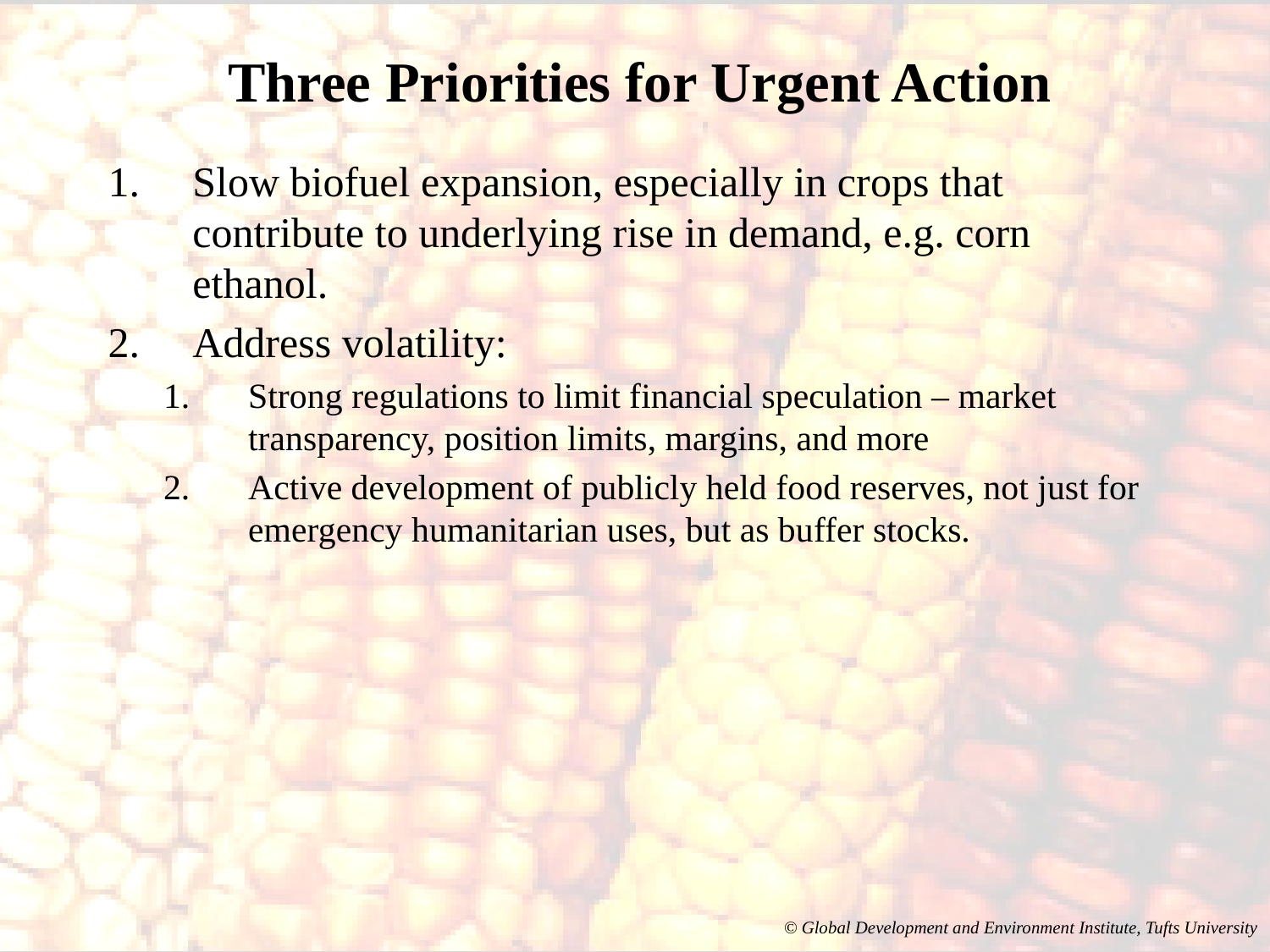

# Three Priorities for Urgent Action
Slow biofuel expansion, especially in crops that contribute to underlying rise in demand, e.g. corn ethanol.
Address volatility:
Strong regulations to limit financial speculation – market transparency, position limits, margins, and more
Active development of publicly held food reserves, not just for emergency humanitarian uses, but as buffer stocks.